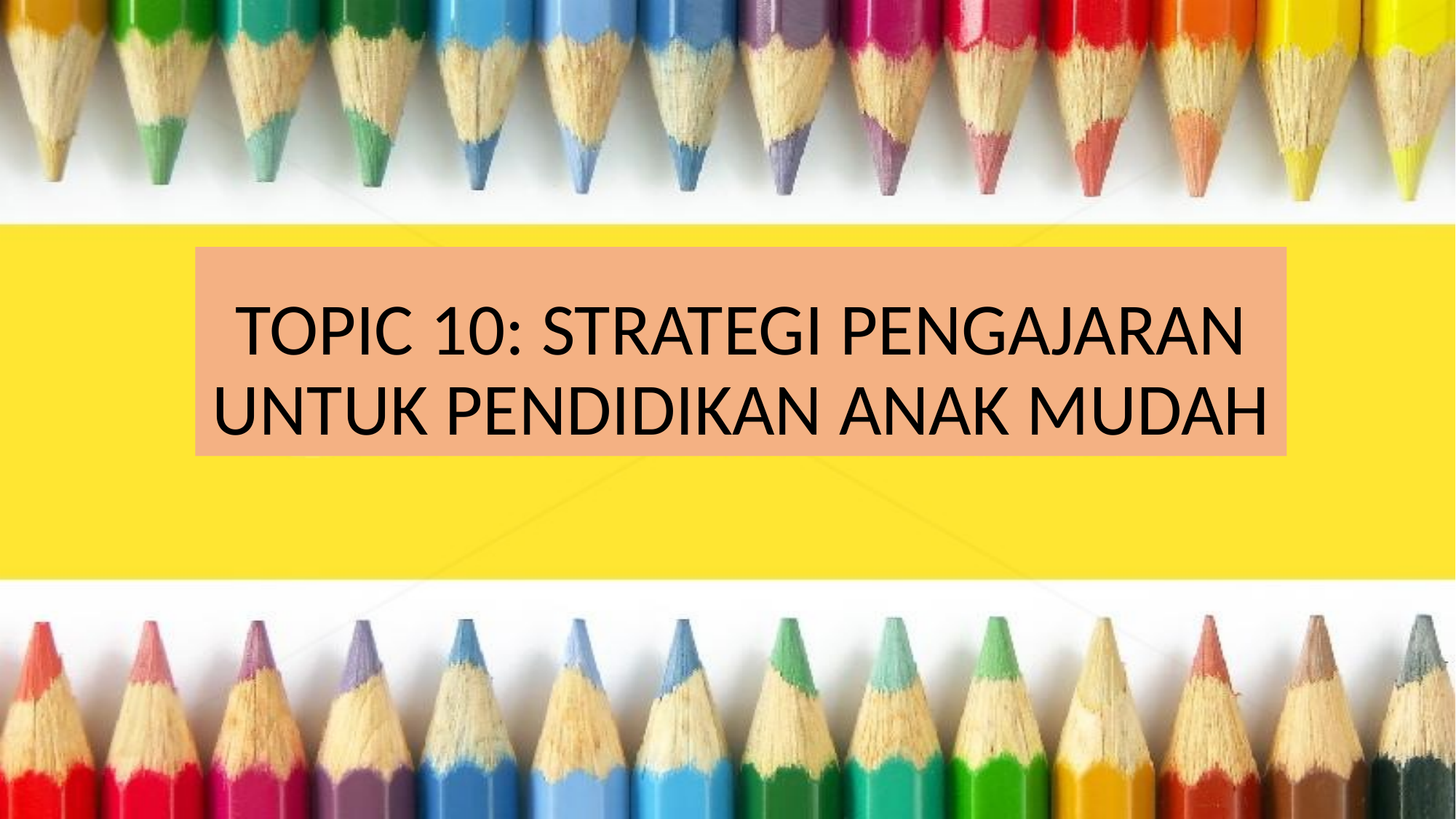

# TOPIC 10: STRATEGI PENGAJARAN UNTUK PENDIDIKAN ANAK MUDAH